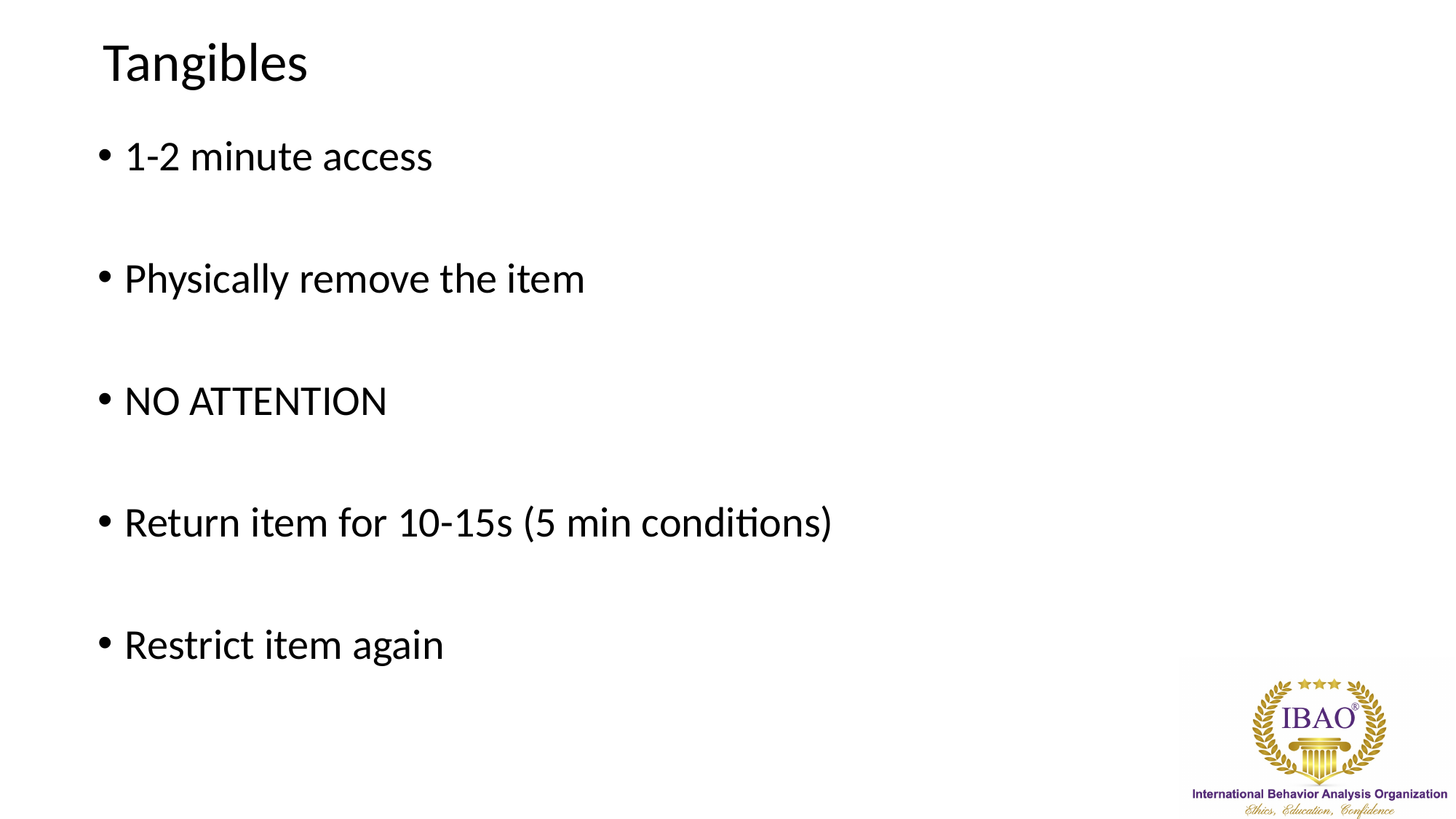

# Tangibles
1-2 minute access

Physically remove the item

NO ATTENTION

Return item for 10-15s (5 min conditions)

Restrict item again